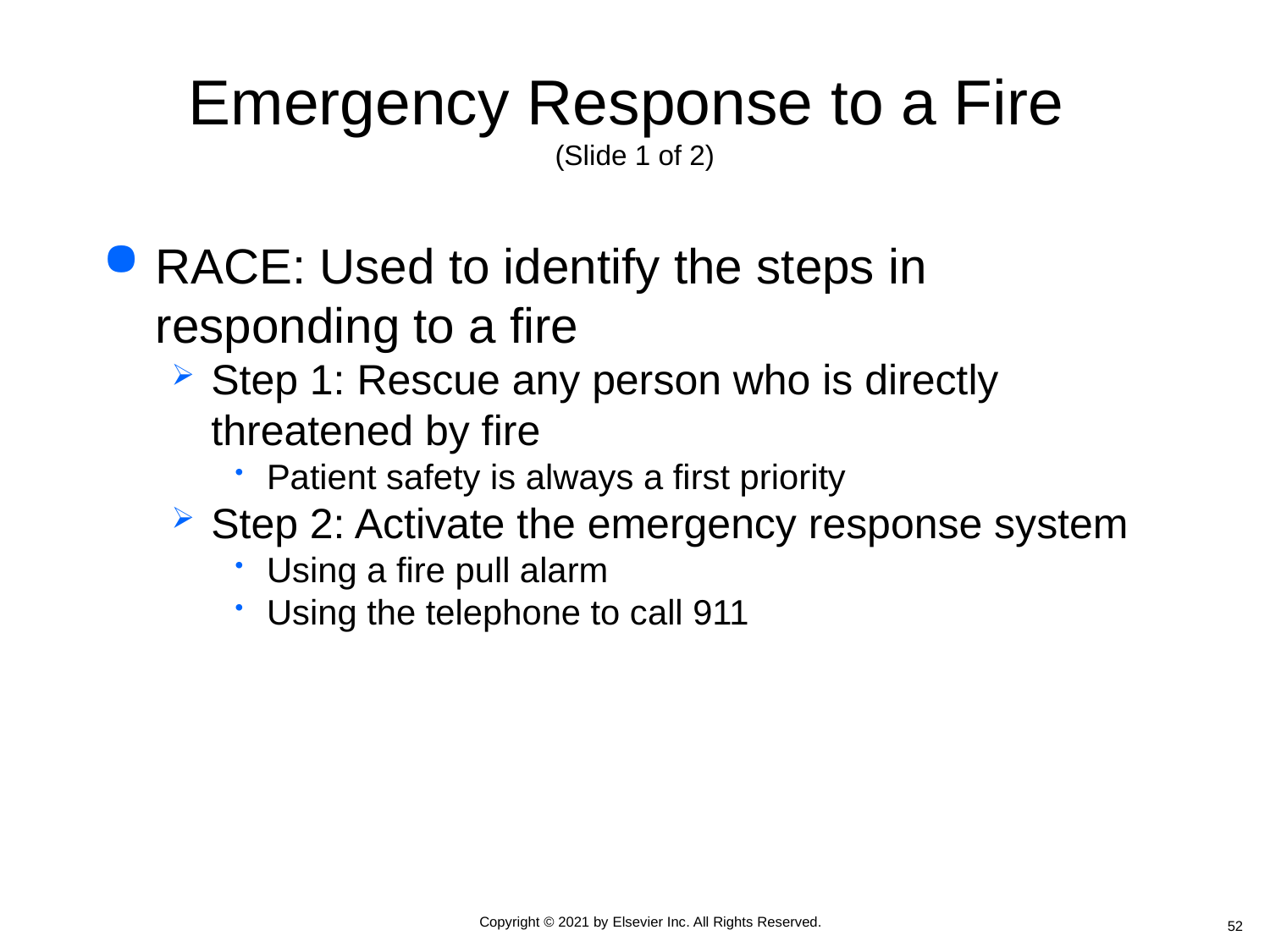

# Emergency Response to a Fire (Slide 1 of 2)
RACE: Used to identify the steps in responding to a fire
Step 1: Rescue any person who is directly threatened by fire
Patient safety is always a first priority
Step 2: Activate the emergency response system
Using a fire pull alarm
Using the telephone to call 911

52